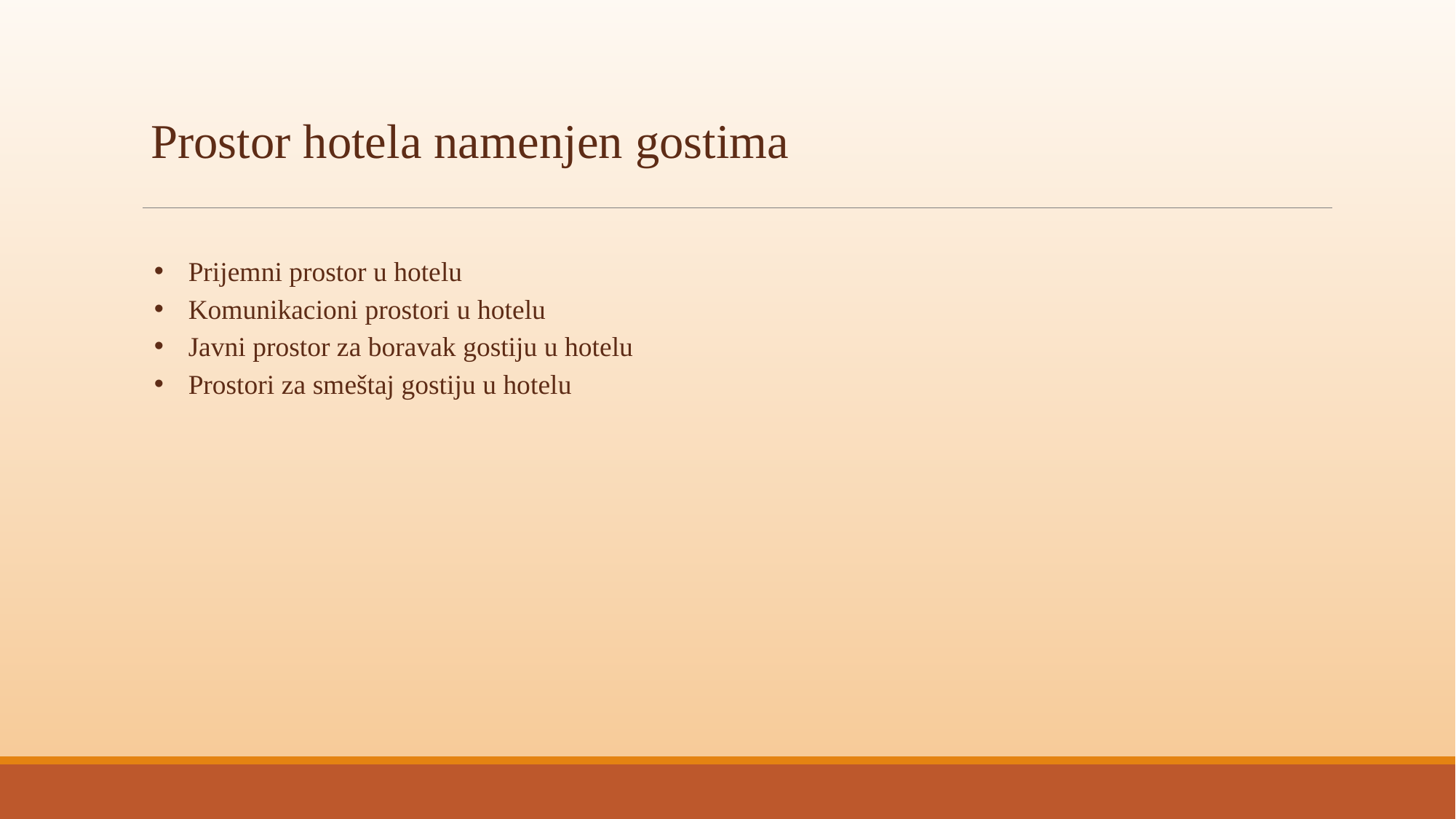

# Prostor hotela namenjen gostima
Prijemni prostor u hotelu
Komunikacioni prostori u hotelu
Javni prostor za boravak gostiju u hotelu
Prostori za smeštaj gostiju u hotelu